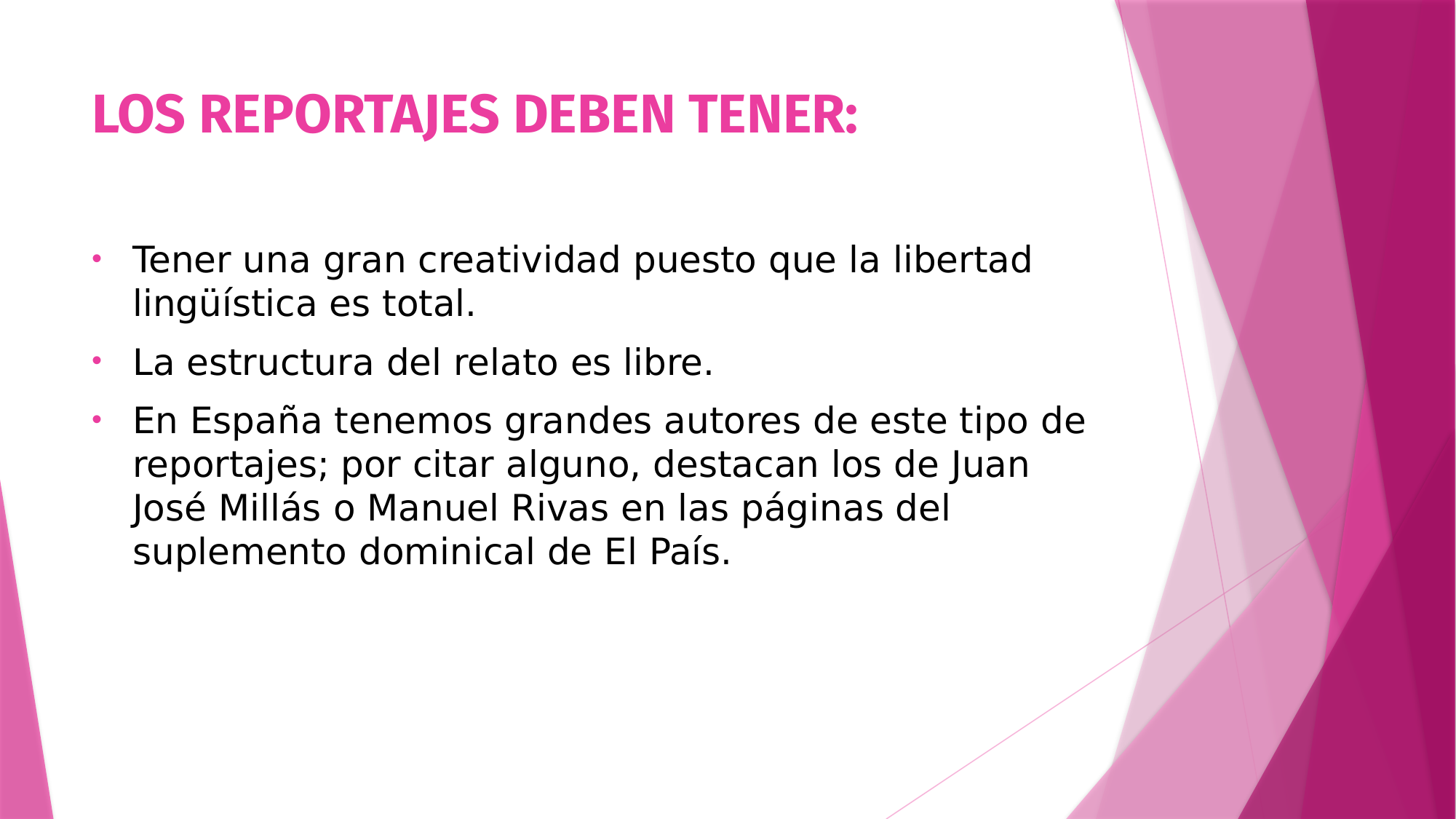

# LOS REPORTAJES DEBEN TENER:
Tener una gran creatividad puesto que la libertad lingüística es total.
La estructura del relato es libre.
En España tenemos grandes autores de este tipo de reportajes; por citar alguno, destacan los de Juan José Millás o Manuel Rivas en las páginas del suplemento dominical de El País.